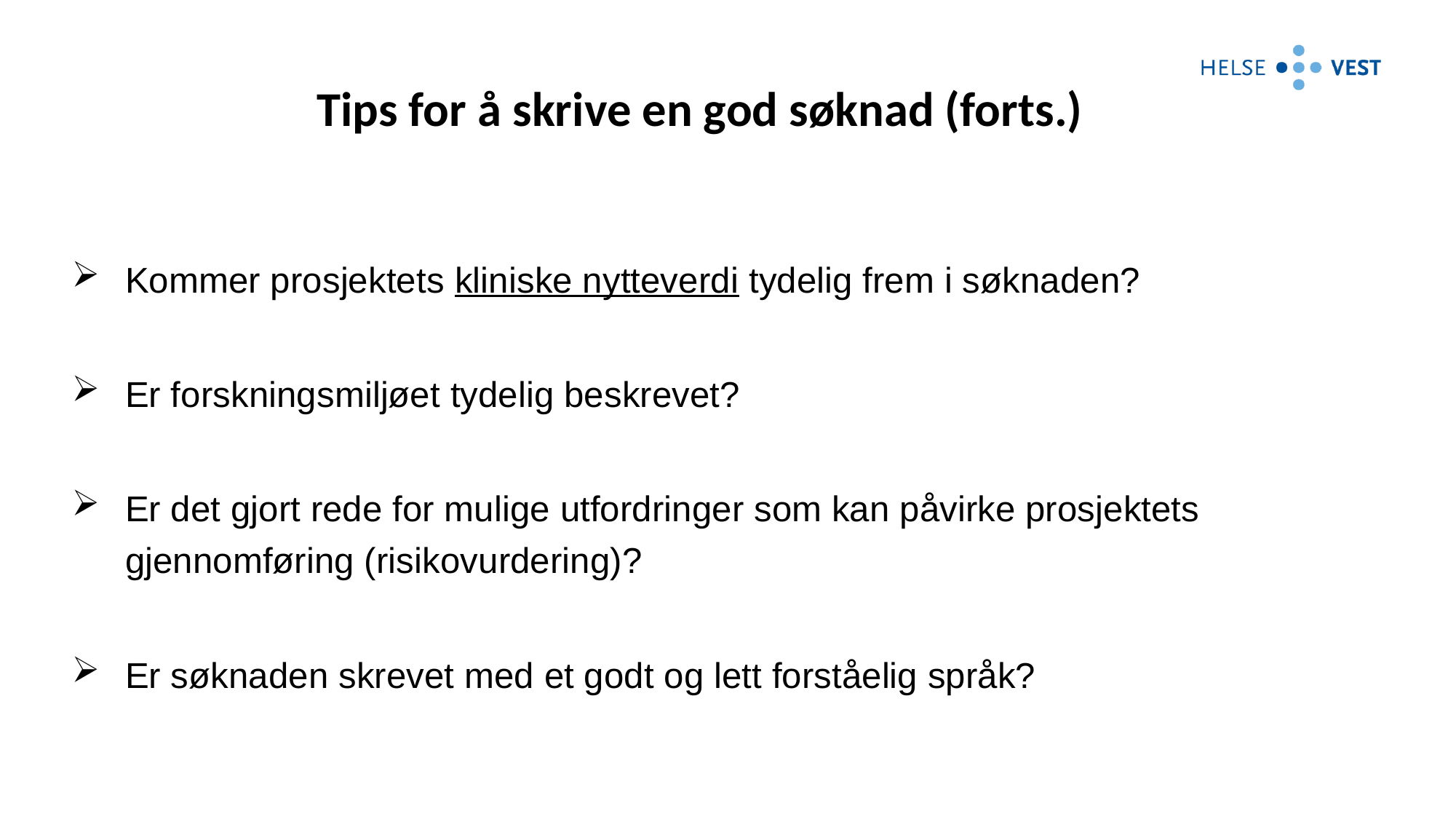

# Tips for å skrive en god søknad (forts.)

Kommer prosjektets kliniske nytteverdi tydelig frem i søknaden?

Er forskningsmiljøet tydelig beskrevet?

Er det gjort rede for mulige utfordringer som kan påvirke prosjektets gjennomføring (risikovurdering)?

Er søknaden skrevet med et godt og lett forståelig språk?